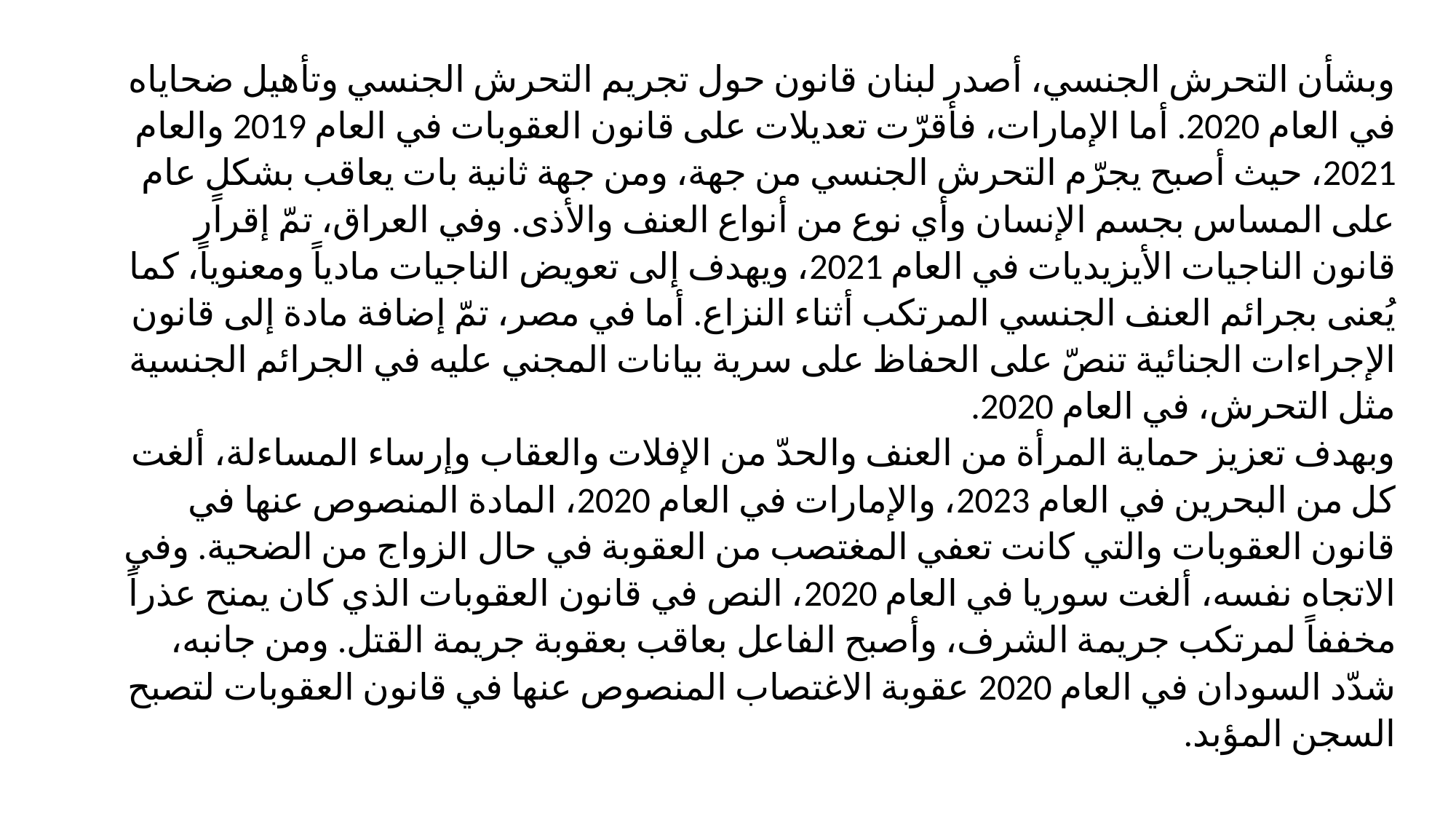

وبشأن التحرش الجنسي، أصدر لبنان قانون حول تجريم التحرش الجنسي وتأهيل ضحاياه في العام 2020. أما الإمارات، فأقرّت تعديلات على قانون العقوبات في العام 2019 والعام 2021، حيث أصبح يجرّم التحرش الجنسي من جهة، ومن جهة ثانية بات يعاقب بشكلٍ عام على المساس بجسم الإنسان وأي نوع من أنواع العنف والأذى. وفي العراق، تمّ إقرار قانون الناجيات الأيزيديات في العام 2021، ويهدف إلى تعويض الناجيات مادياً ومعنوياً، كما يُعنى بجرائم العنف الجنسي المرتكب أثناء النزاع. أما في مصر، تمّ إضافة مادة إلى قانون الإجراءات الجنائية تنصّ على الحفاظ على سرية بيانات المجني عليه في الجرائم الجنسية مثل التحرش، في العام 2020.
وبهدف تعزيز حماية المرأة من العنف والحدّ من الإفلات والعقاب وإرساء المساءلة، ألغت كل من البحرين في العام 2023، والإمارات في العام 2020، المادة المنصوص عنها في قانون العقوبات والتي كانت تعفي المغتصب من العقوبة في حال الزواج من الضحية. وفي الاتجاه نفسه، ألغت سوريا في العام 2020، النص في قانون العقوبات الذي كان يمنح عذراً مخففاً لمرتكب جريمة الشرف، وأصبح الفاعل بعاقب بعقوبة جريمة القتل. ومن جانبه، شدّد السودان في العام 2020 عقوبة الاغتصاب المنصوص عنها في قانون العقوبات لتصبح السجن المؤبد.